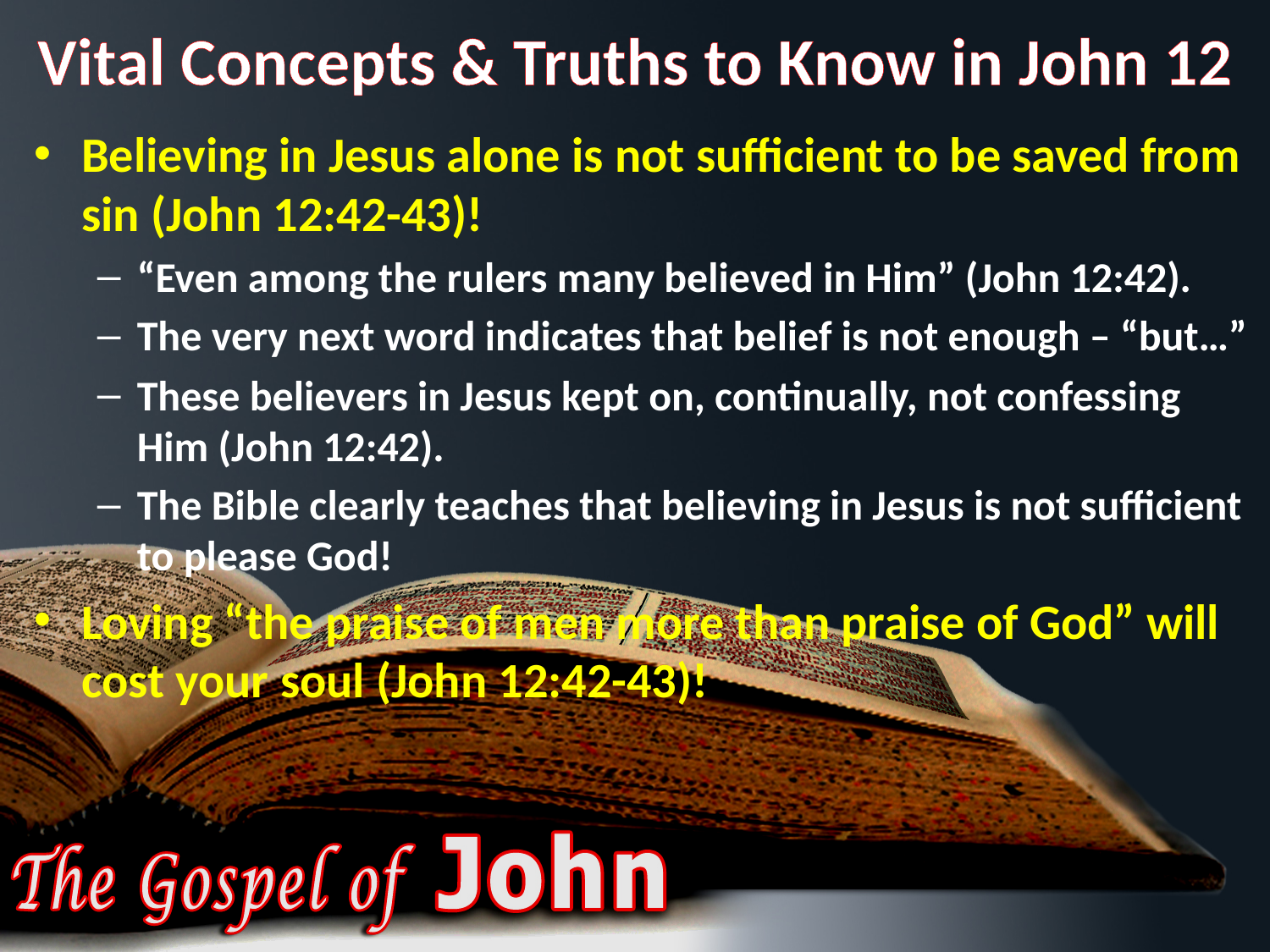

# Vital Concepts & Truths to Know in John 12
Believing in Jesus alone is not sufficient to be saved from sin (John 12:42-43)!
“Even among the rulers many believed in Him” (John 12:42).
The very next word indicates that belief is not enough – “but…”
These believers in Jesus kept on, continually, not confessing Him (John 12:42).
The Bible clearly teaches that believing in Jesus is not sufficient to please God!
Loving “the praise of men more than praise of God” will cost your soul (John 12:42-43)!